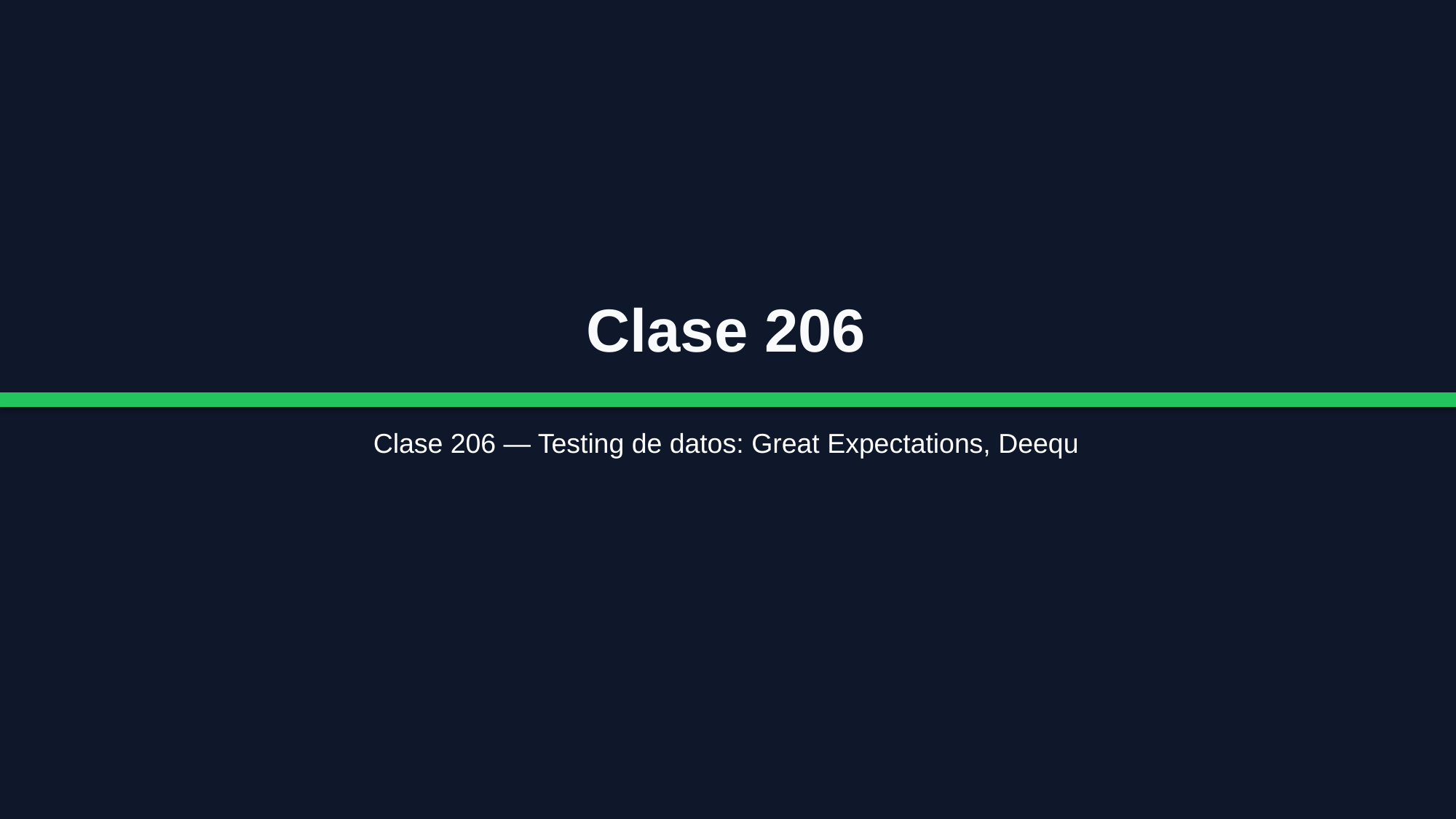

Clase 206

Clase 206 — Testing de datos: Great Expectations, Deequ